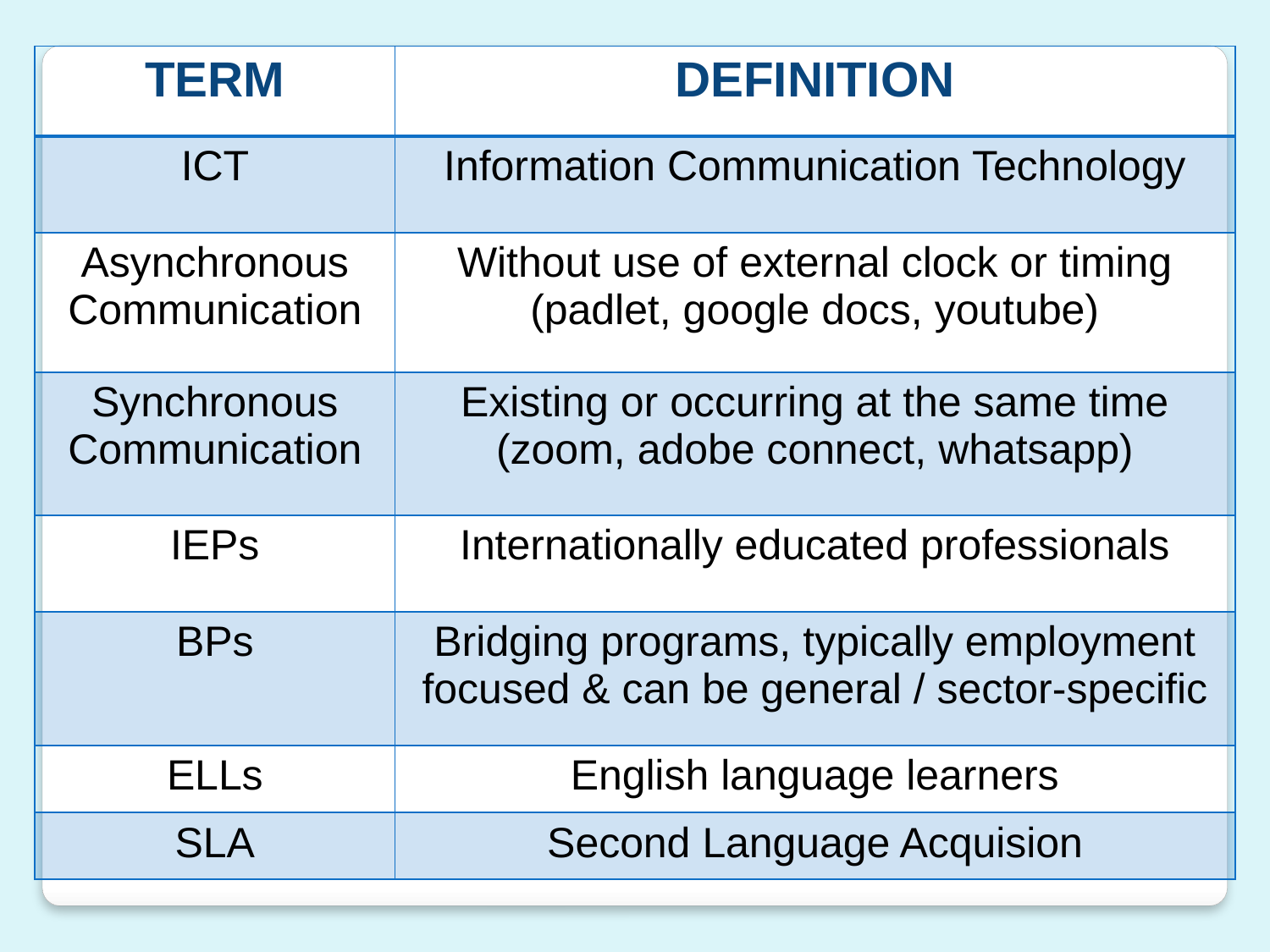

| TERM | DEFINITION |
| --- | --- |
| ICT | Information Communication Technology |
| Asynchronous Communication | Without use of external clock or timing (padlet, google docs, youtube) |
| Synchronous Communication | Existing or occurring at the same time (zoom, adobe connect, whatsapp) |
| IEPs | Internationally educated professionals |
| BPs | Bridging programs, typically employment focused & can be general / sector-specific |
| ELLs | English language learners |
| SLA | Second Language Acquision |